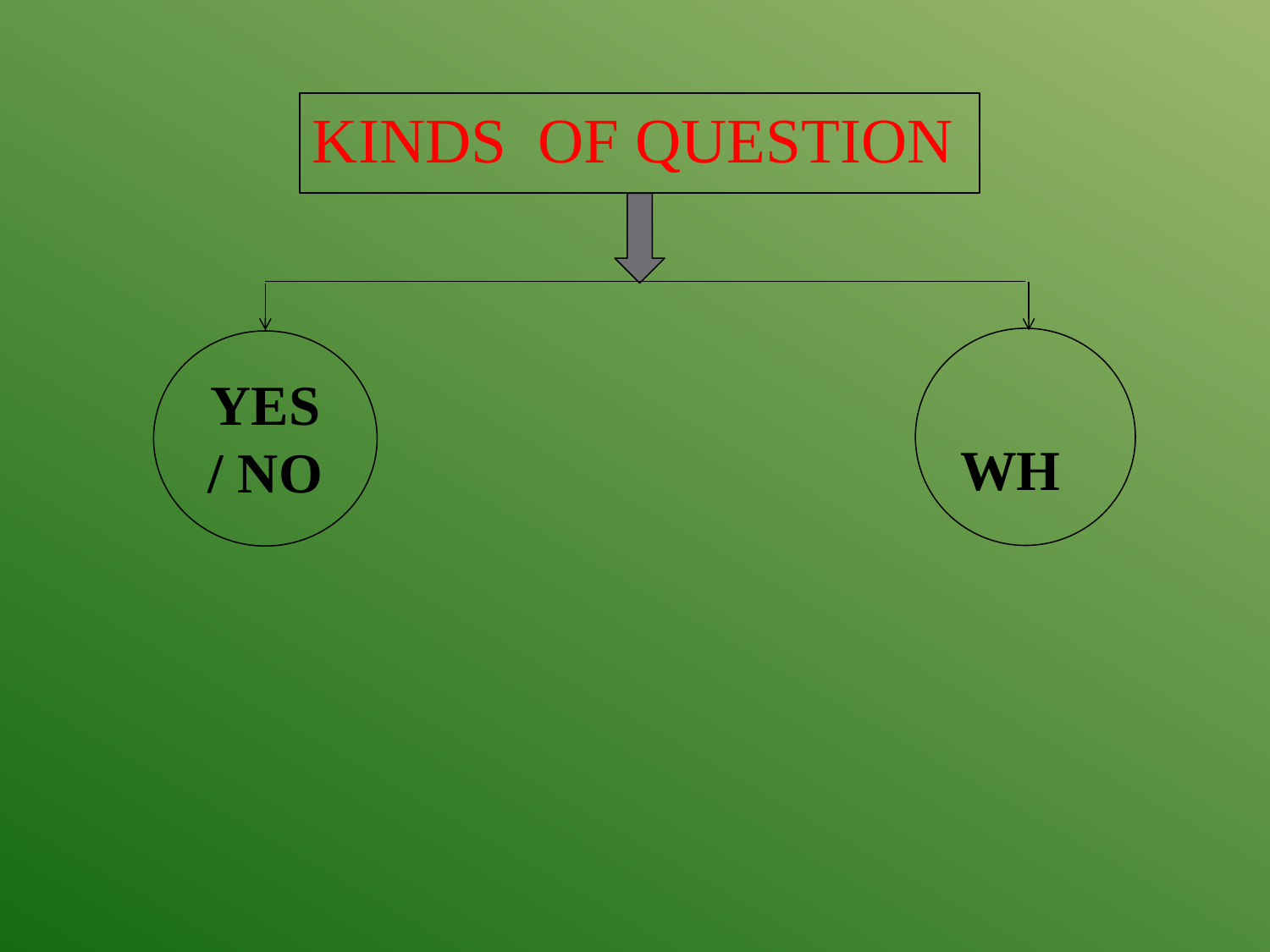

KINDS  OF QUESTION

WH
YES / NO